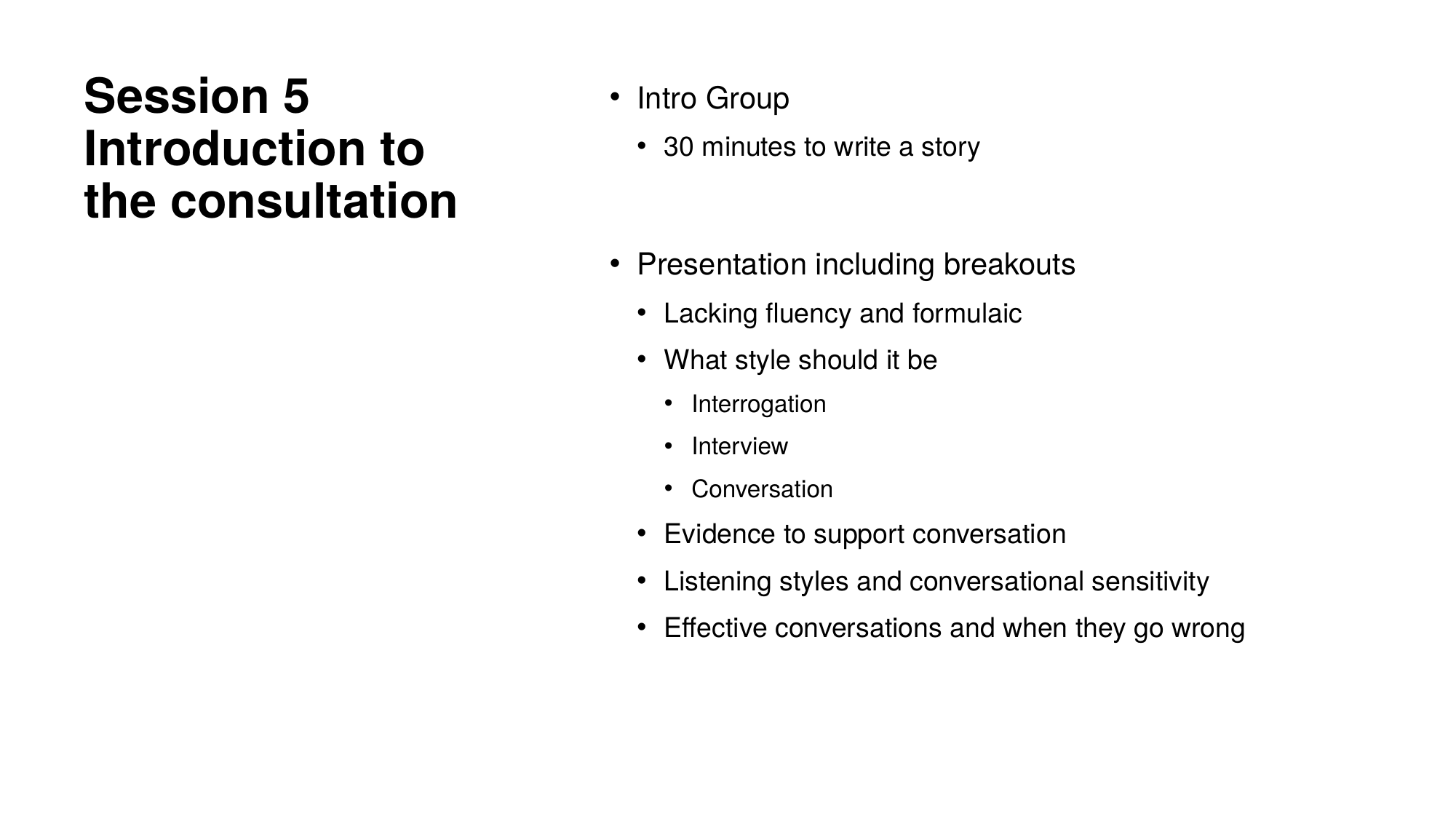

Intro Group
30 minutes to write a story

Presentation including breakouts
Lacking fluency and formulaic
What style should it be
Interrogation
Interview
Conversation
Evidence to support conversation
Listening styles and conversational sensitivity
Effective conversations and when they go wrong
# Session 5 Introduction to the consultation